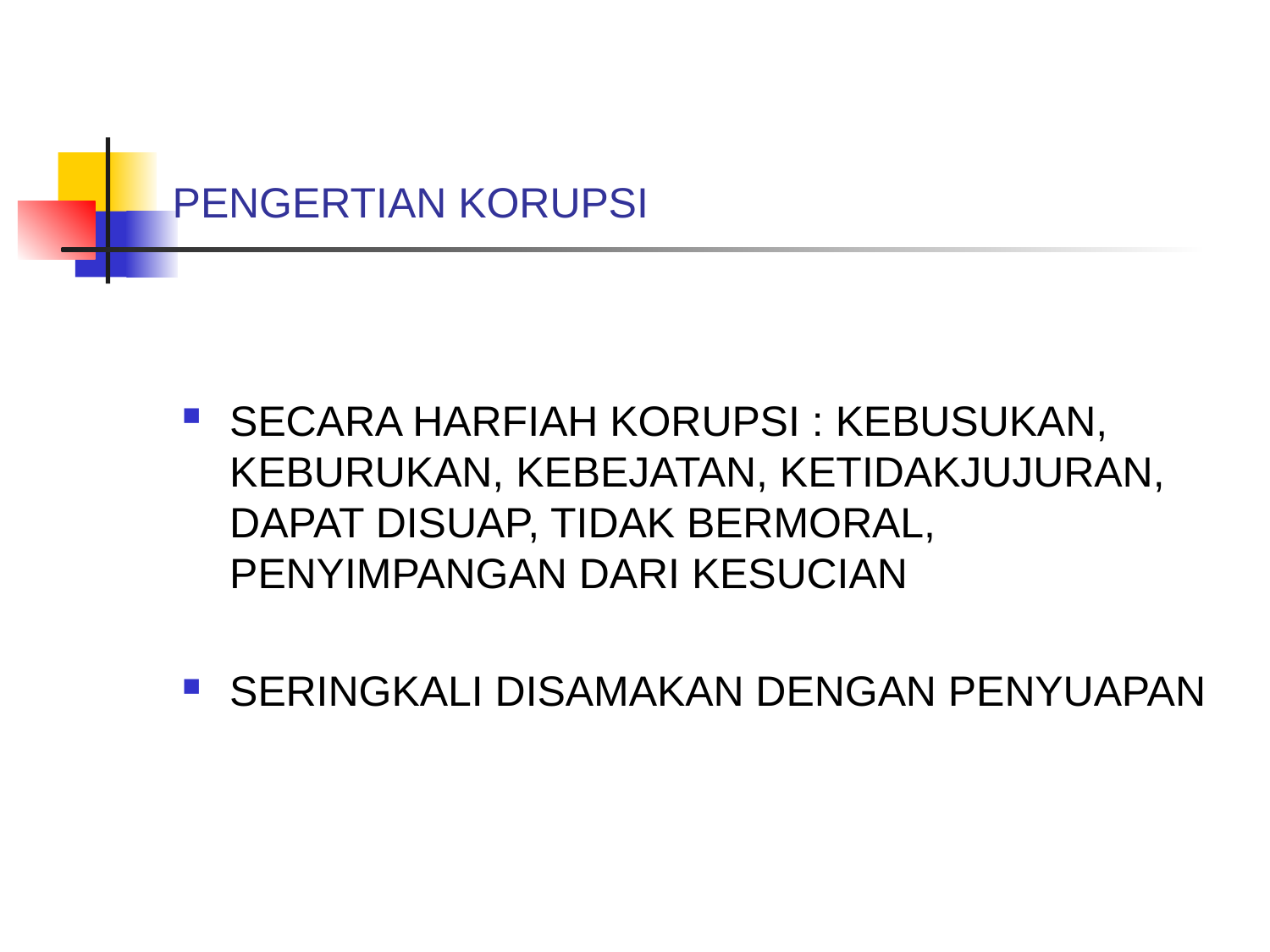

# PENGERTIAN KORUPSI

SECARA HARFIAH KORUPSI : KEBUSUKAN, KEBURUKAN, KEBEJATAN, KETIDAKJUJURAN, DAPAT DISUAP, TIDAK BERMORAL, PENYIMPANGAN DARI KESUCIAN

SERINGKALI DISAMAKAN DENGAN PENYUAPAN